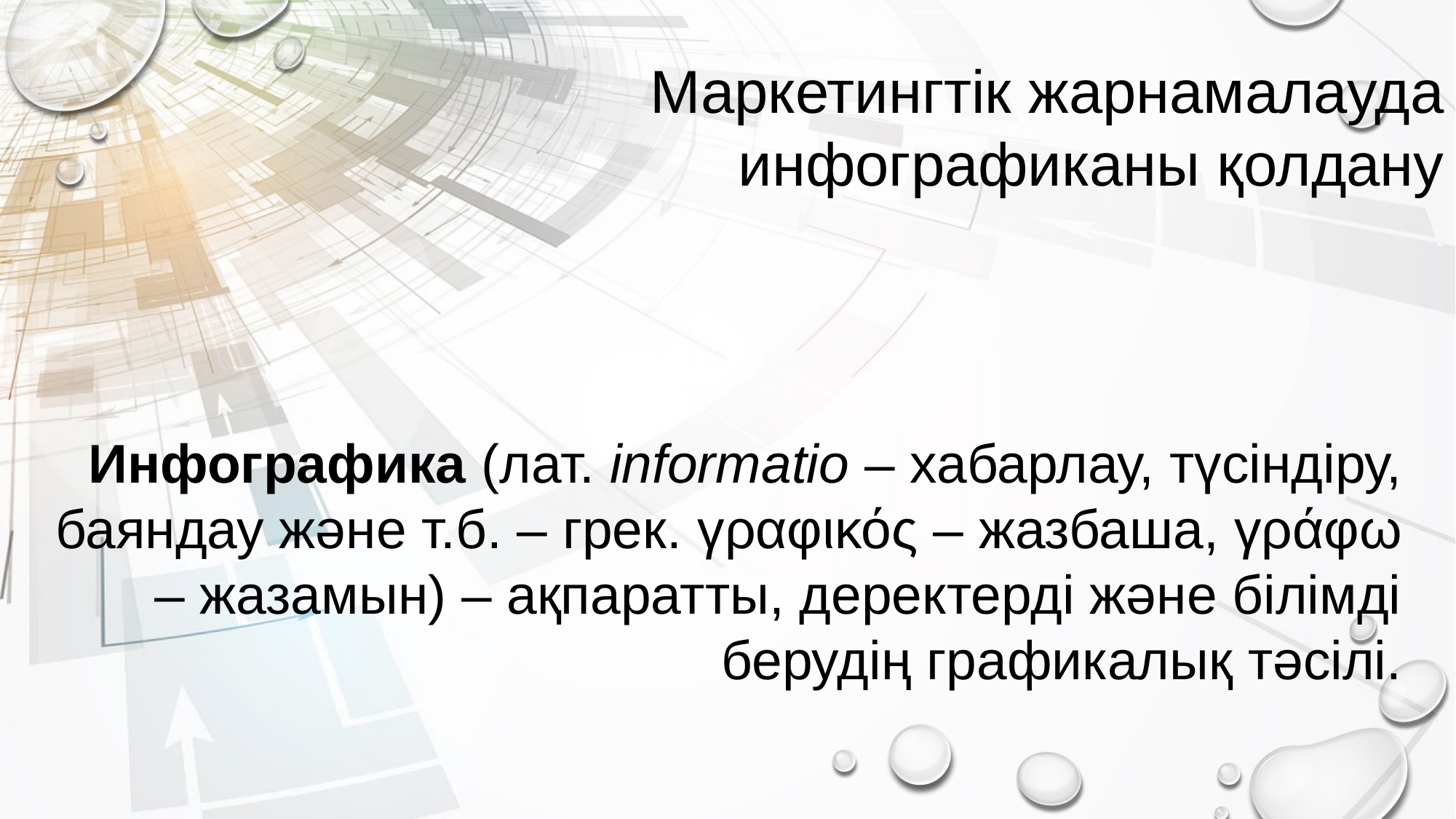

Маркетингтік жарнамалауда инфографиканы қолдану
Инфографика (лат. informatio – хабарлау, түсіндіру, баяндау және т.б. – грек. γραφικός – жазбаша, γράφω – жазамын) – ақпаратты, деректерді және білімді берудің графикалық тәсілі.